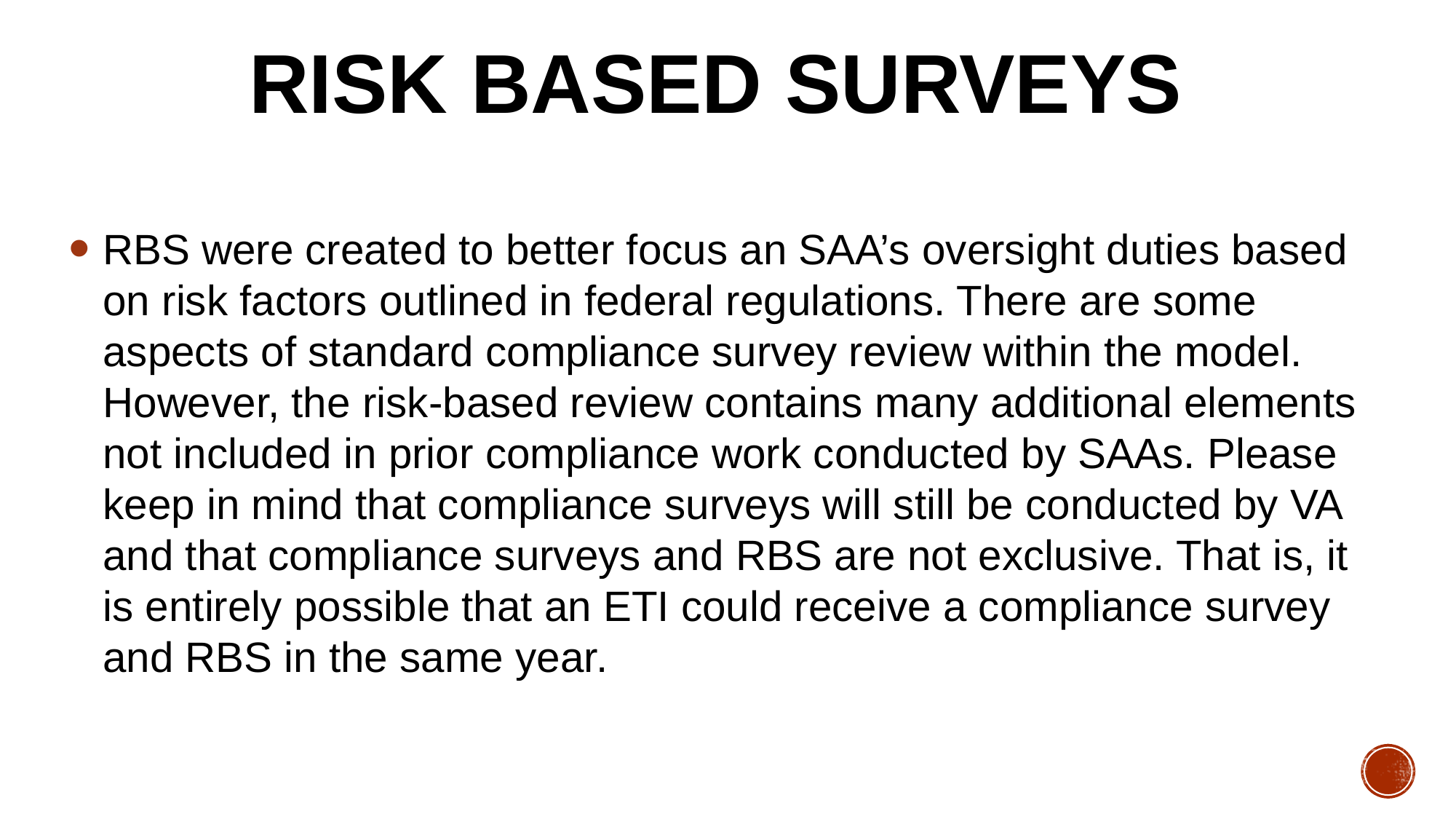

# Risk Based Surveys
RBS were created to better focus an SAA’s oversight duties based on risk factors outlined in federal regulations. There are some aspects of standard compliance survey review within the model. However, the risk-based review contains many additional elements not included in prior compliance work conducted by SAAs. Please keep in mind that compliance surveys will still be conducted by VA and that compliance surveys and RBS are not exclusive. That is, it is entirely possible that an ETI could receive a compliance survey and RBS in the same year.